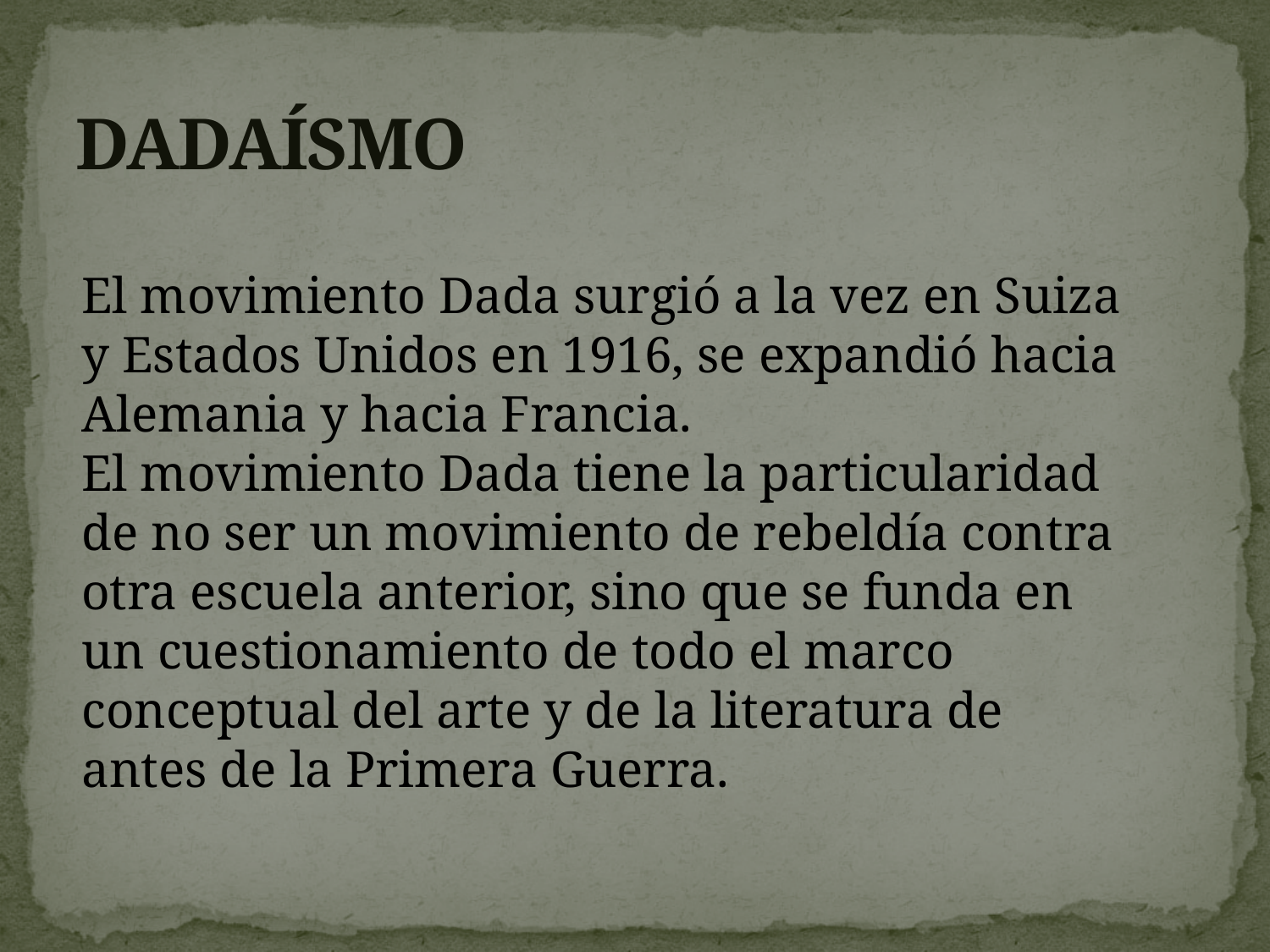

# DADAÍSMO
El movimiento Dada surgió a la vez en Suiza y Estados Unidos en 1916, se expandió hacia Alemania y hacia Francia.
El movimiento Dada tiene la particularidad de no ser un movimiento de rebeldía contra otra escuela anterior, sino que se funda en un cuestionamiento de todo el marco conceptual del arte y de la literatura de antes de la Primera Guerra.